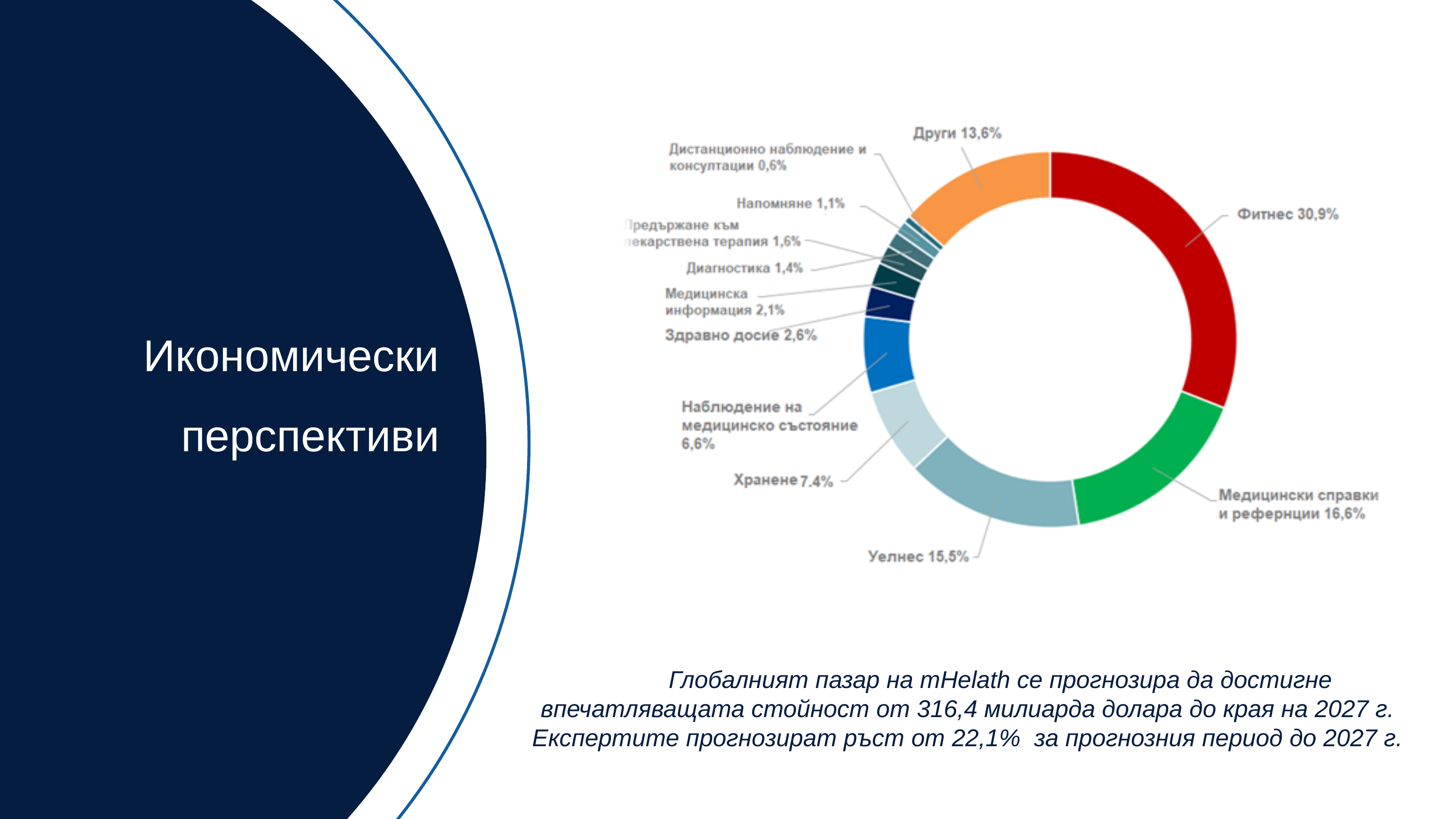

Икономически перспективи

	Глобалният пазар на mHelath се прогнозира да достигне
впечатляващата стойност от 316,4 милиарда долара до края на 2027 г. Експертите прогнозират ръст от 22,1%  за прогнозния период до 2027 г.